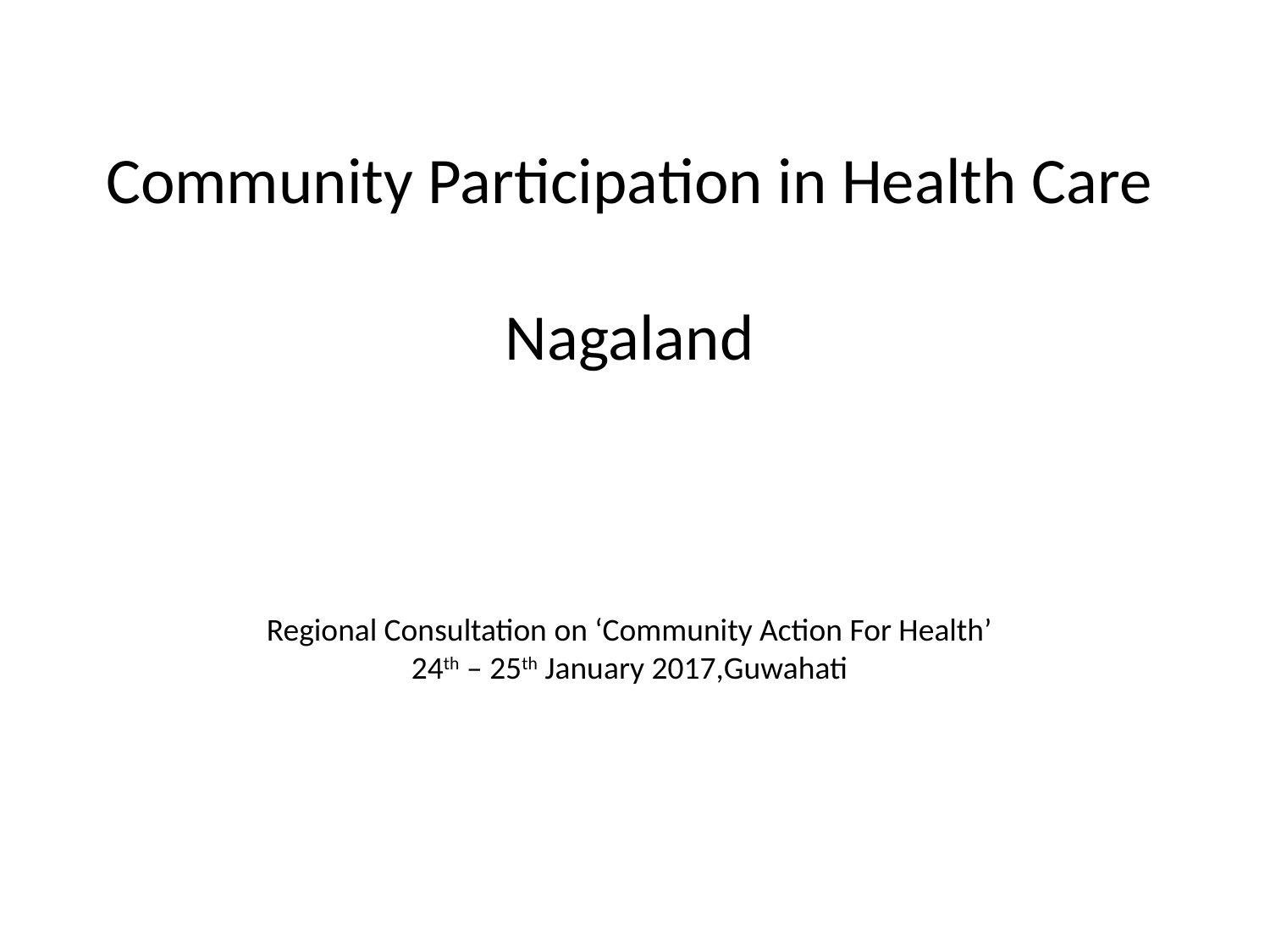

# Community Participation in Health Care Nagaland
Regional Consultation on ‘Community Action For Health’
24th – 25th January 2017,Guwahati